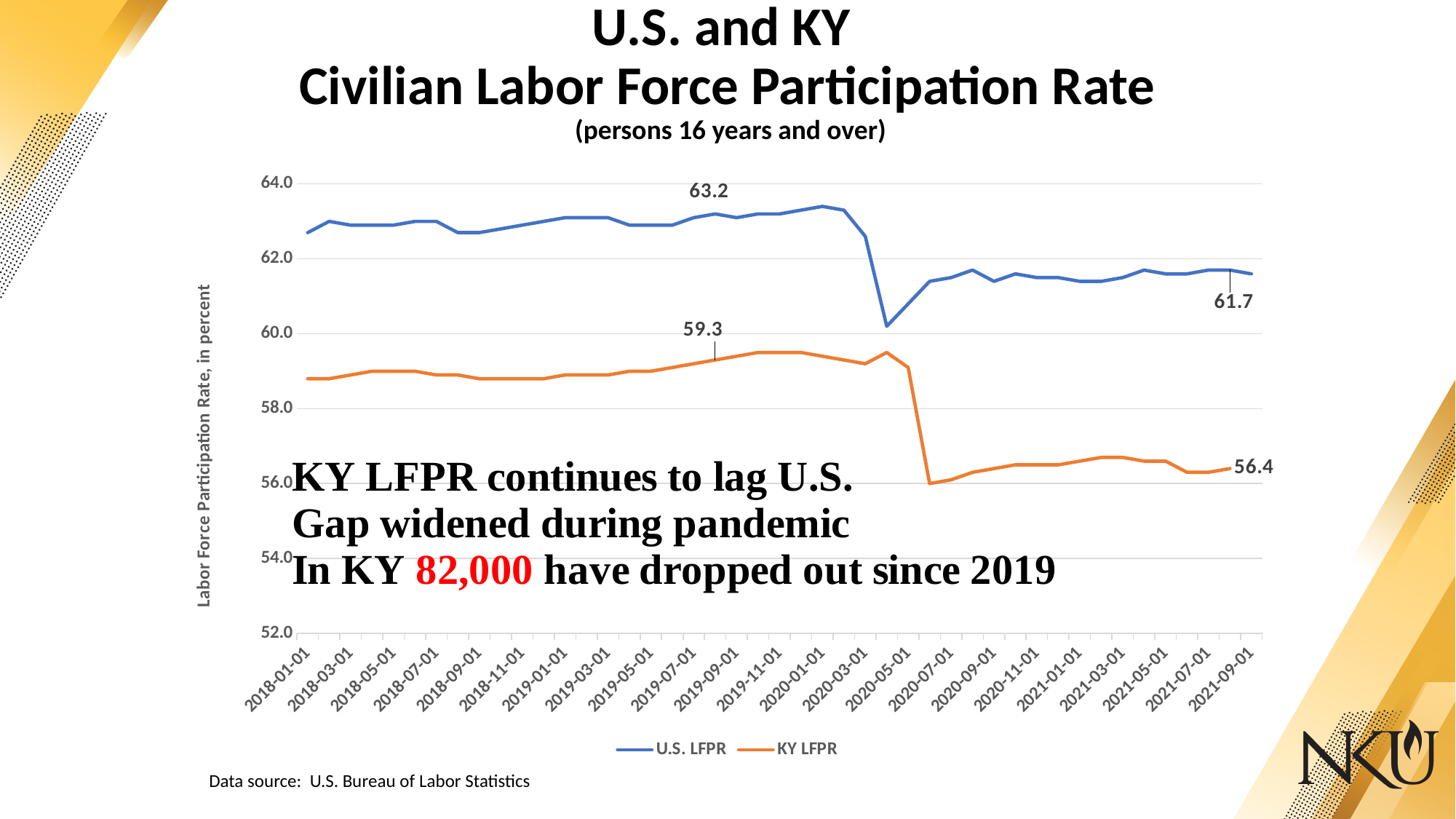

# U.S. and KY Civilian Labor Force Participation Rate (persons 16 years and over)

### Chart

| Category | U.S. LFPR | KY LFPR |
|---|---|---|
| 43101 | 62.7 | 58.8 |
| 43132 | 63.0 | 58.8 |
| 43160 | 62.9 | 58.9 |
| 43191 | 62.9 | 59.0 |
| 43221 | 62.9 | 59.0 |
| 43252 | 63.0 | 59.0 |
| 43282 | 63.0 | 58.9 |
| 43313 | 62.7 | 58.9 |
| 43344 | 62.7 | 58.8 |
| 43374 | 62.8 | 58.8 |
| 43405 | 62.9 | 58.8 |
| 43435 | 63.0 | 58.8 |
| 43466 | 63.1 | 58.9 |
| 43497 | 63.1 | 58.9 |
| 43525 | 63.1 | 58.9 |
| 43556 | 62.9 | 59.0 |
| 43586 | 62.9 | 59.0 |
| 43617 | 62.9 | 59.1 |
| 43647 | 63.1 | 59.2 |
| 43678 | 63.2 | 59.3 |
| 43709 | 63.1 | 59.4 |
| 43739 | 63.2 | 59.5 |
| 43770 | 63.2 | 59.5 |
| 43800 | 63.3 | 59.5 |
| 43831 | 63.4 | 59.4 |
| 43862 | 63.3 | 59.3 |
| 43891 | 62.6 | 59.2 |
| 43922 | 60.2 | 59.5 |
| 43952 | 60.8 | 59.1 |
| 43983 | 61.4 | 56.0 |
| 44013 | 61.5 | 56.1 |
| 44044 | 61.7 | 56.3 |
| 44075 | 61.4 | 56.4 |
| 44105 | 61.6 | 56.5 |
| 44136 | 61.5 | 56.5 |
| 44166 | 61.5 | 56.5 |
| 44197 | 61.4 | 56.6 |
| 44228 | 61.4 | 56.7 |
| 44256 | 61.5 | 56.7 |
| 44287 | 61.7 | 56.6 |
| 44317 | 61.6 | 56.6 |
| 44348 | 61.6 | 56.3 |
| 44378 | 61.7 | 56.3 |
| 44409 | 61.7 | 56.4 |
| 44440 | 61.6 | None |
Data source:  U.S. Bureau of Labor Statistics